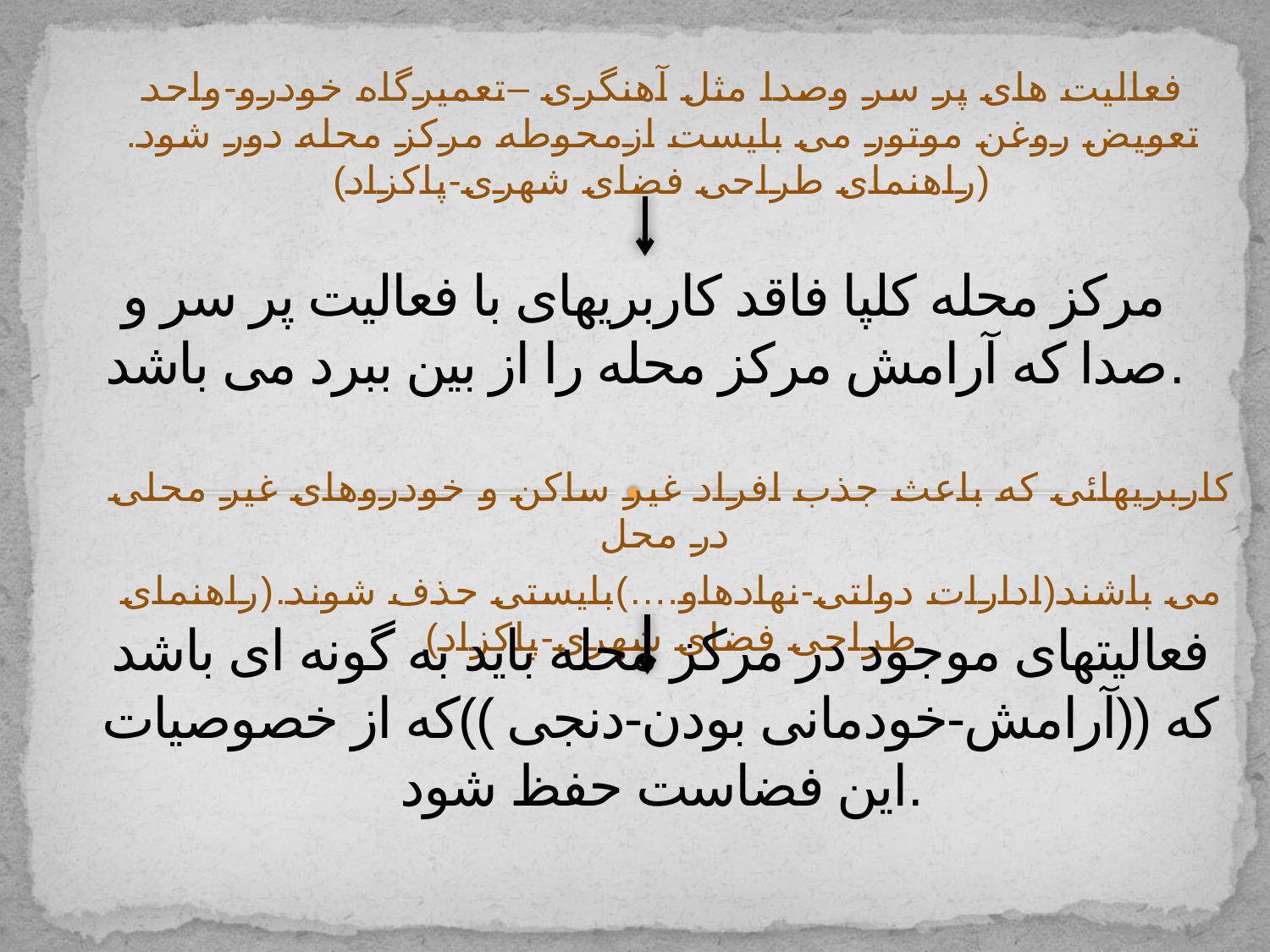

فعالیت های پر سر وصدا مثل آهنگری –تعمیرگاه خودرو-واحد تعویض روغن موتور می بایست ازمحوطه مرکز محله دور شود.(راهنمای طراحی فضای شهری-پاکزاد)
# مرکز محله کلپا فاقد کاربریهای با فعالیت پر سر و صدا که آرامش مرکز محله را از بین ببرد می باشد.
کاربریهائی که باعث جذب افراد غیر ساکن و خودروهای غیر محلی در محل
می باشند(ادارات دولتی-نهادهاو....)بایستی حذف شوند.(راهنمای طراحی فضای شهری-پاکزاد)
فعالیتهای موجود در مرکز محله باید به گونه ای باشد که ((آرامش-خودمانی بودن-دنجی ))که از خصوصیات این فضاست حفظ شود.